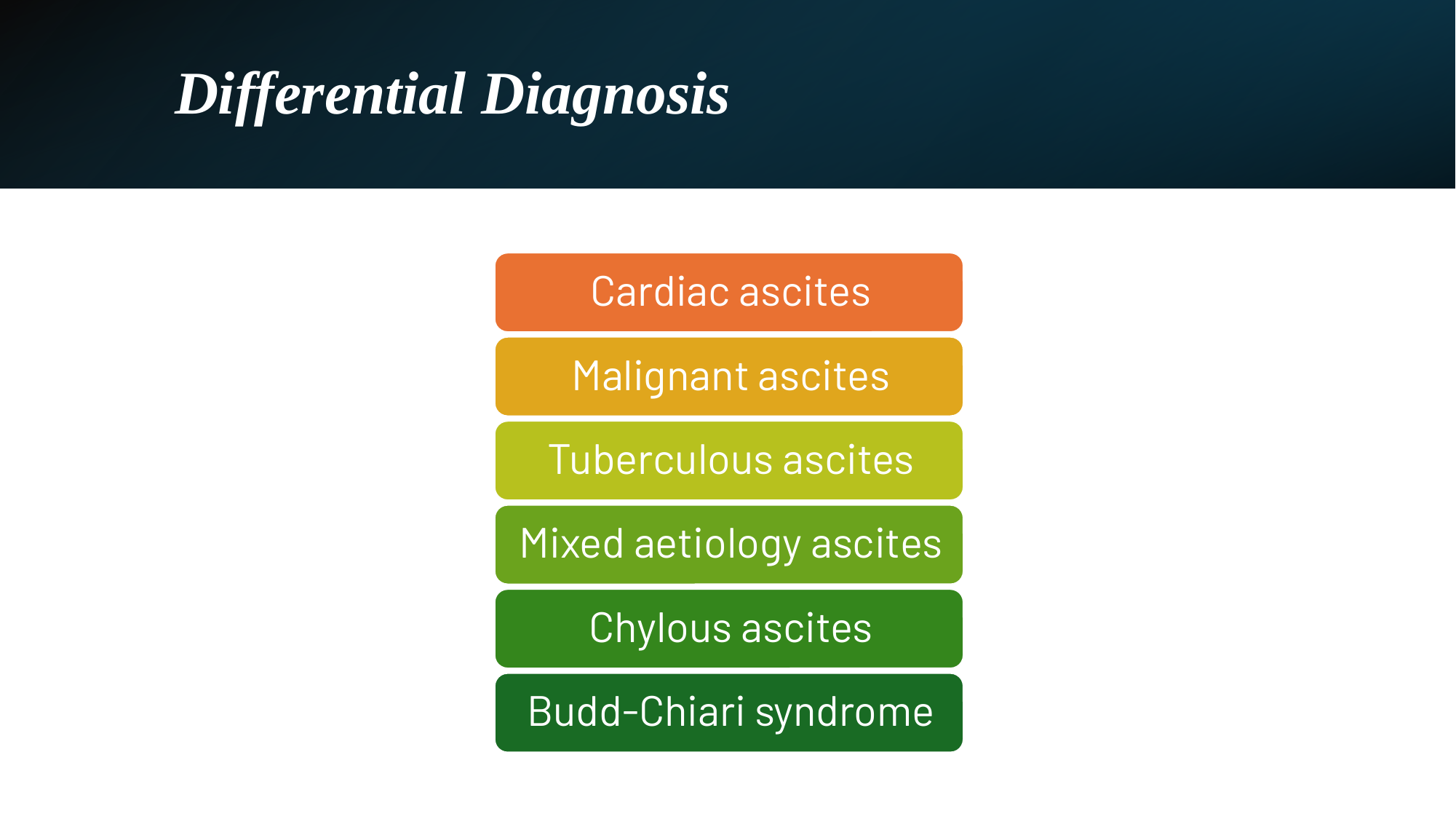

# Differential Diagnosis
Cardiac ascites
Malignant ascites
Tuberculous ascites
Mixed aetiology ascites
Chylous ascites
Budd-Chiari syndrome